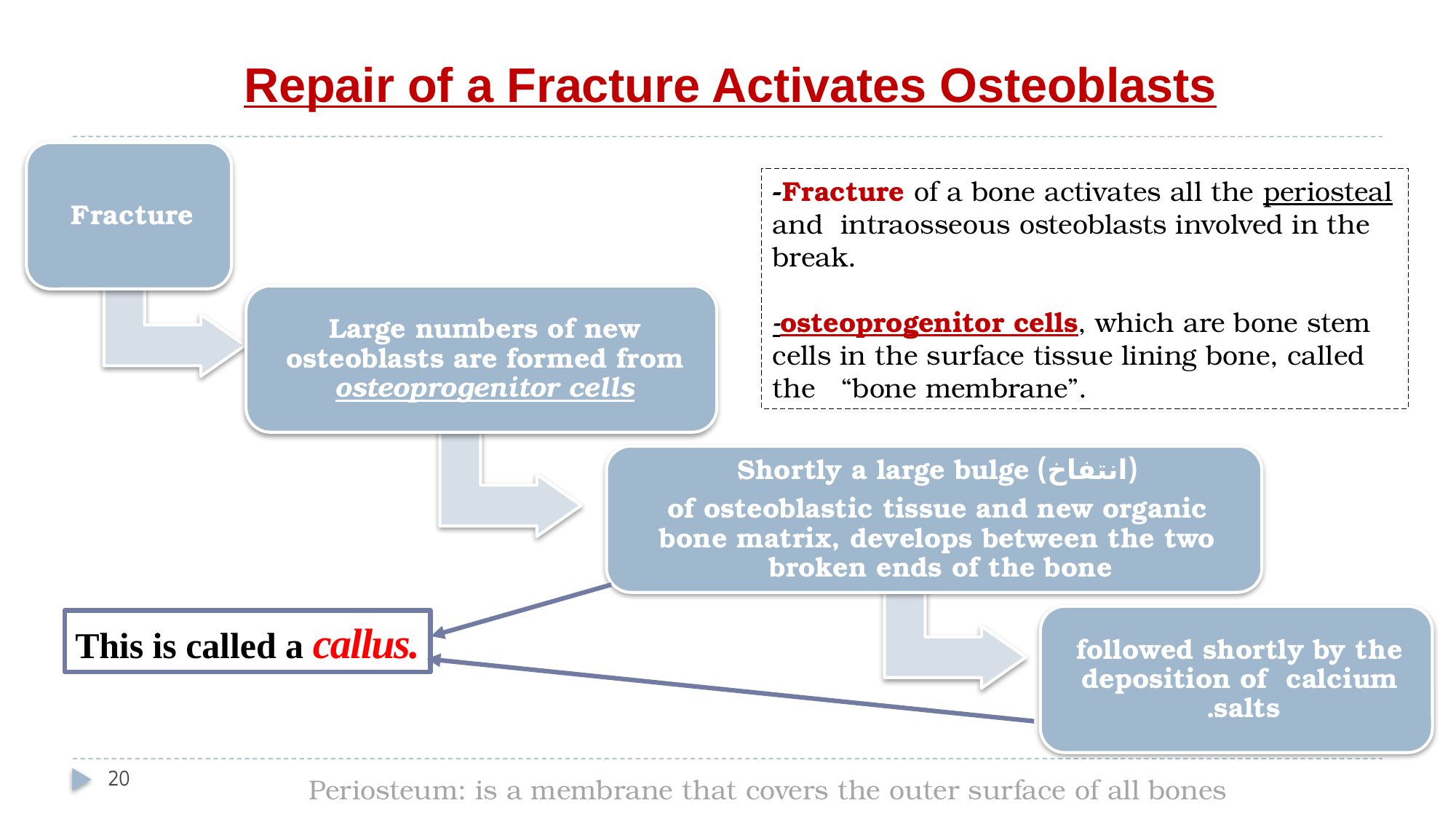

# Repair of a Fracture Activates Osteoblasts
Fracture

Large numbers of new osteoblasts are formed from osteoprogenitor cells

(انتفاخ) Shortly a large bulge
of osteoblastic tissue and new organic bone matrix, develops between the two broken ends of the bone
followed shortly by the deposition of  calcium salts.
-Fracture of a bone activates all the periosteal and  intraosseous osteoblasts involved in the break.

-osteoprogenitor cells, which are bone stem cells in the surface tissue lining bone, called the   “bone membrane”.
This is called a callus.
20
Periosteum: is a membrane that covers the outer surface of all bones